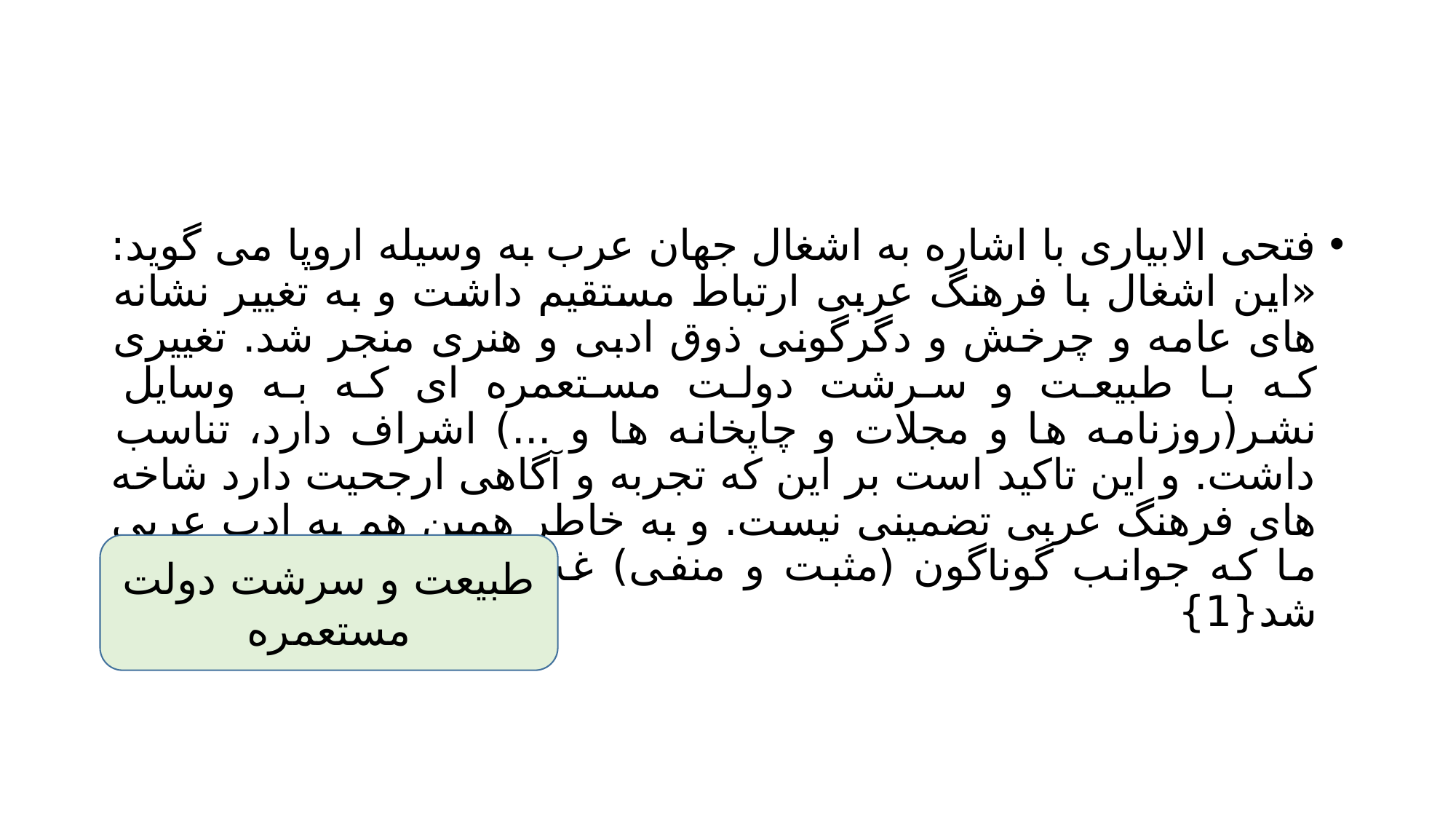

#
فتحی الابیاری با اشاره به اشغال جهان عرب به وسیله اروپا می گوید: «این اشغال با فرهنگ عربی ارتباط مستقیم داشت و به تغییر نشانه های عامه و چرخش و دگرگونی ذوق ادبی و هنری منجر شد. تغییری که با طبیعت و سرشت دولت مستعمره ای که به وسایل نشر(روزنامه ها و مجلات و چاپخانه ها و ...) اشراف دارد، تناسب داشت. و این تاکید است بر این که تجربه و آگاهی ارجحیت دارد شاخه های فرهنگ عربی تضمینی نیست. و به خاطر همین هم به ادب عربی ما که جوانب گوناگون (مثبت و منفی) غث و سمن داشت اضافه شد{1}
طبیعت و سرشت دولت مستعمره